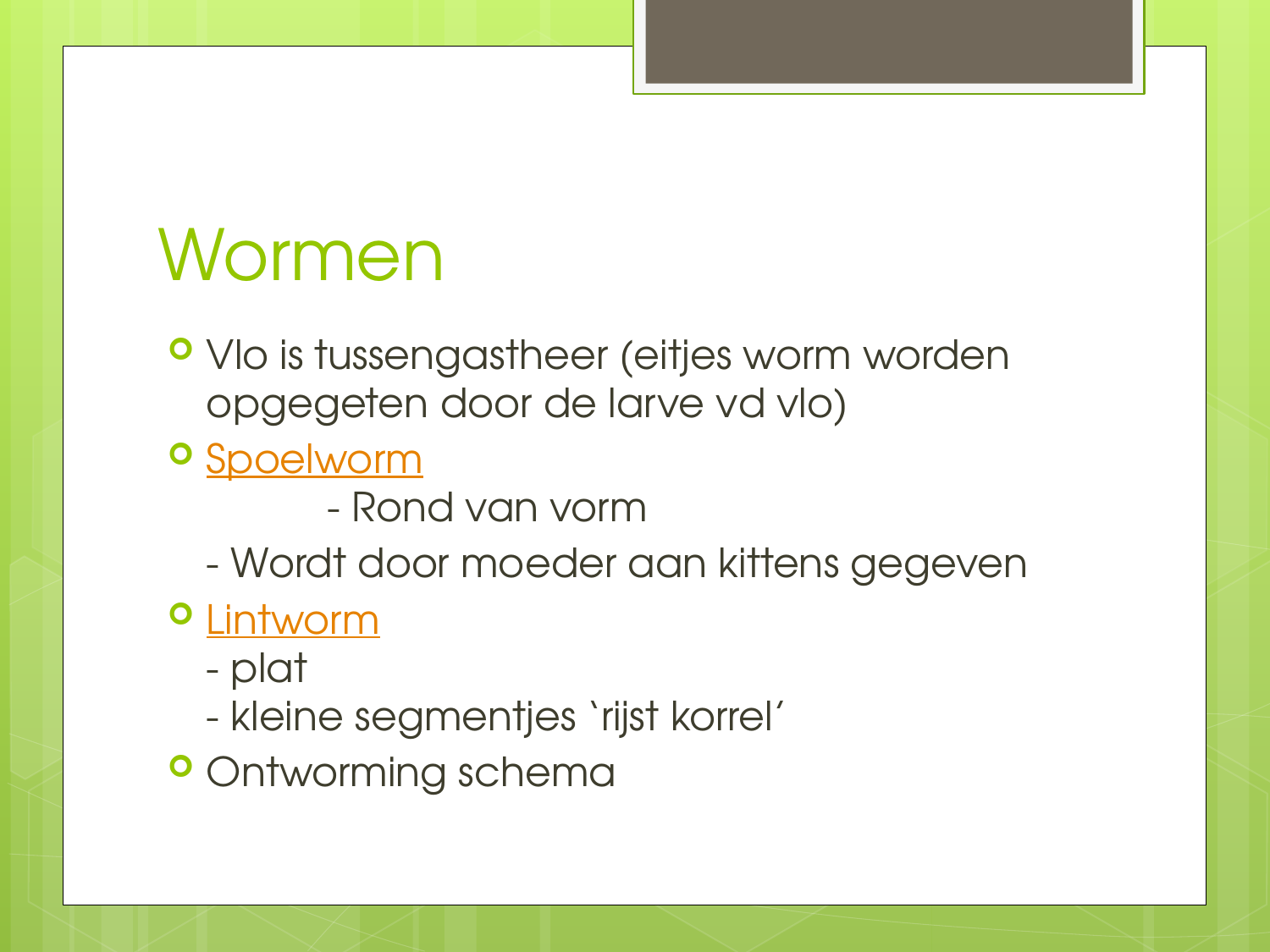

# Wormen
Vlo is tussengastheer (eitjes worm worden opgegeten door de larve vd vlo)
Spoelworm
	- Rond van vorm
		- Wordt door moeder aan kittens gegeven
Lintworm
	- plat
	- kleine segmentjes ‘rijst korrel’
Ontworming schema